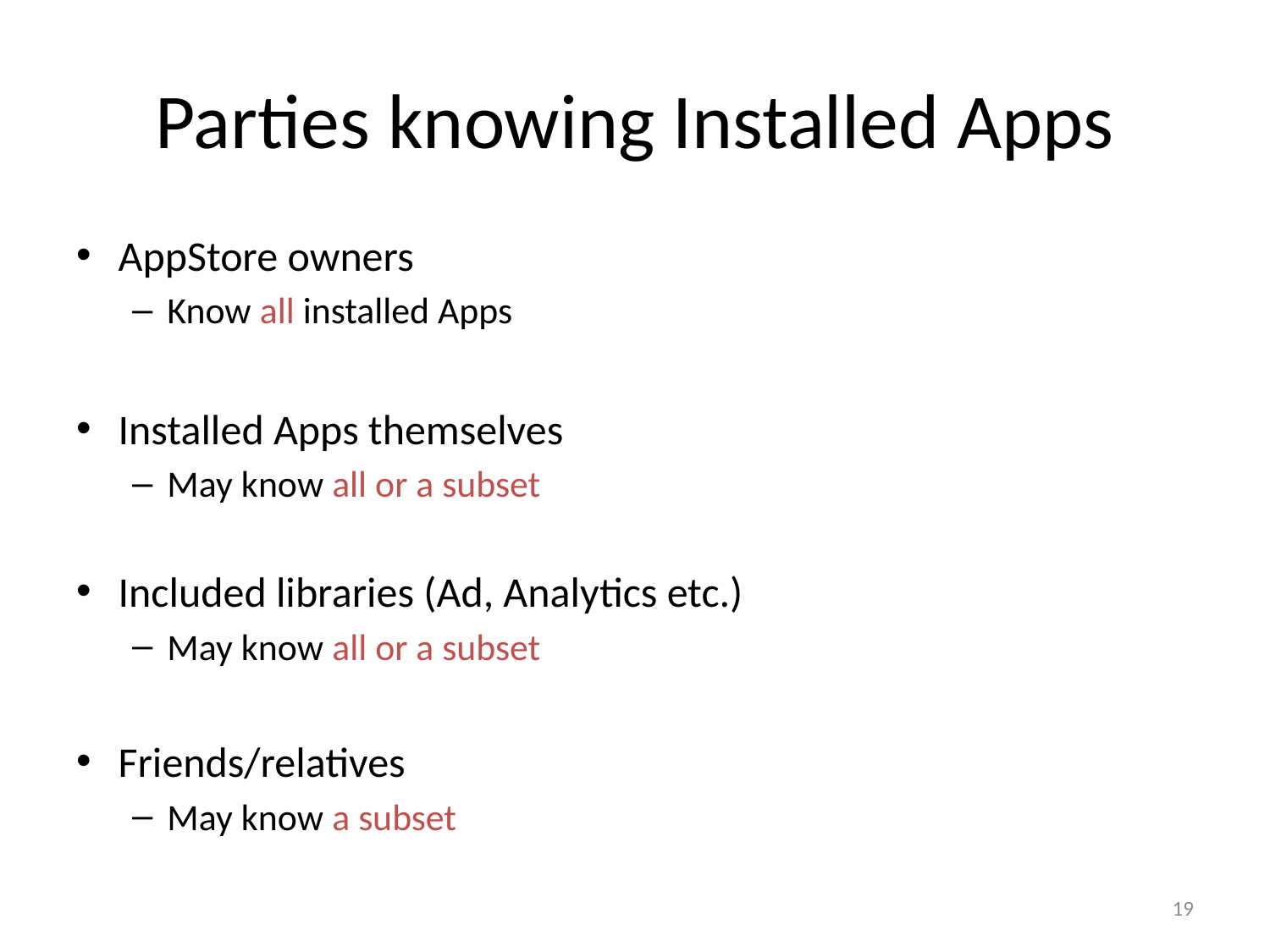

# Parties knowing Installed Apps
AppStore owners
Know all installed Apps

Installed Apps themselves
May know all or a subset

Included libraries (Ad, Analytics etc.)
May know all or a subset

Friends/relatives
May know a subset
19